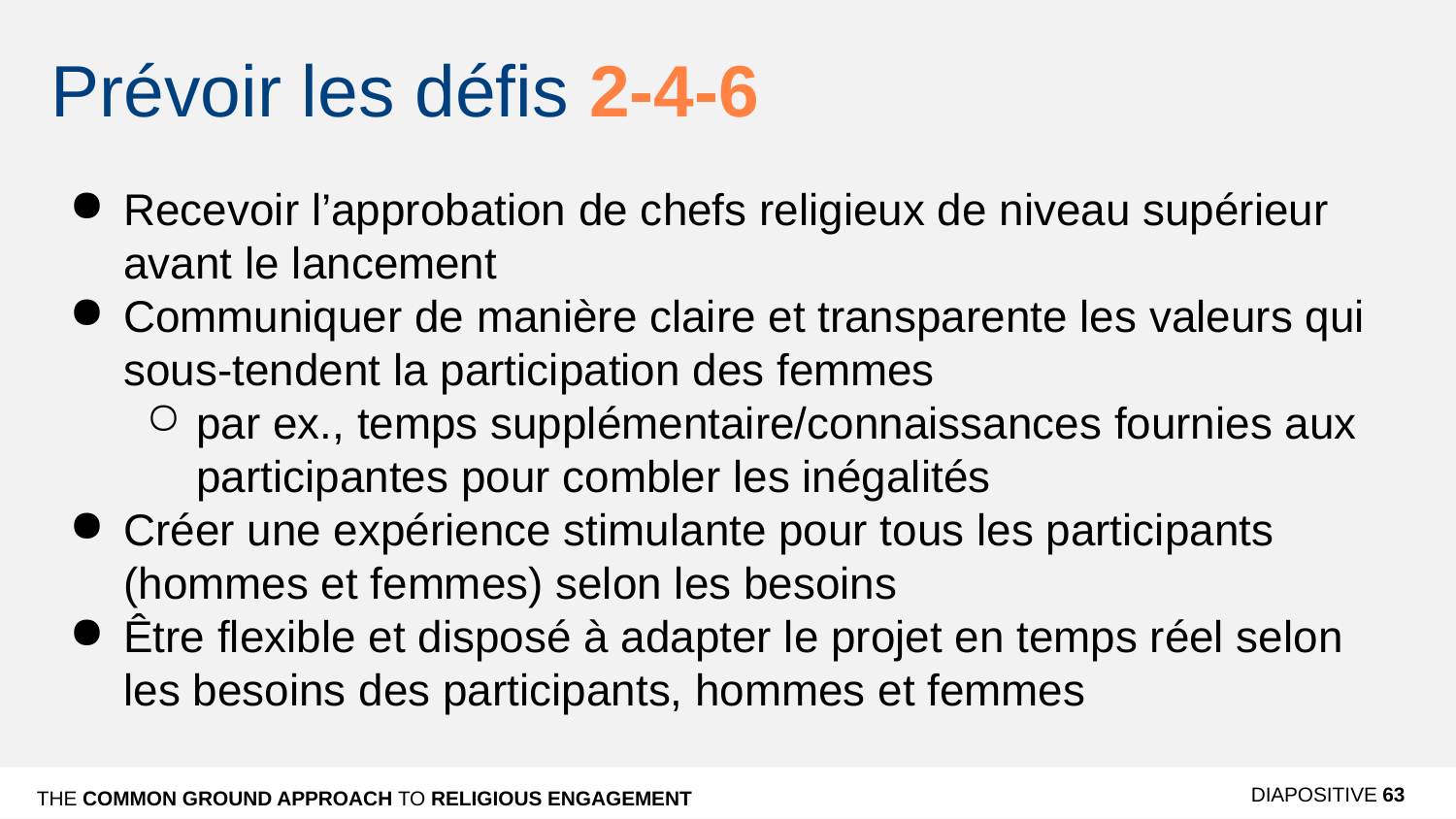

# Prévoir les défis 2-4-6
Recevoir l’approbation de chefs religieux de niveau supérieur avant le lancement
Communiquer de manière claire et transparente les valeurs qui sous-tendent la participation des femmes
par ex., temps supplémentaire/connaissances fournies aux participantes pour combler les inégalités
Créer une expérience stimulante pour tous les participants (hommes et femmes) selon les besoins
Être flexible et disposé à adapter le projet en temps réel selon les besoins des participants, hommes et femmes
DIAPOSITIVE 63